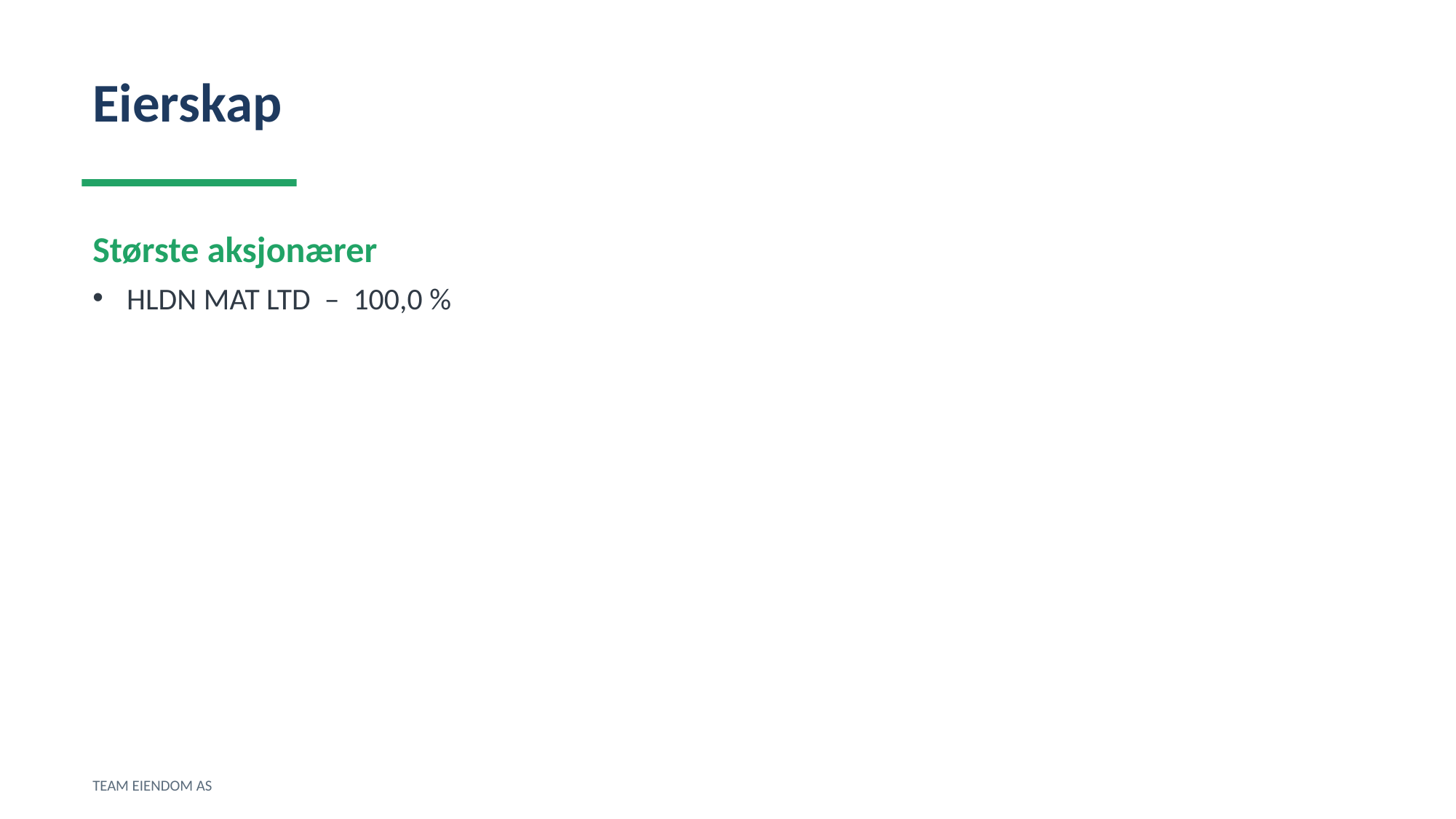

Eierskap

Største aksjonærer
HLDN MAT LTD  –  100,0 %
TEAM EIENDOM AS